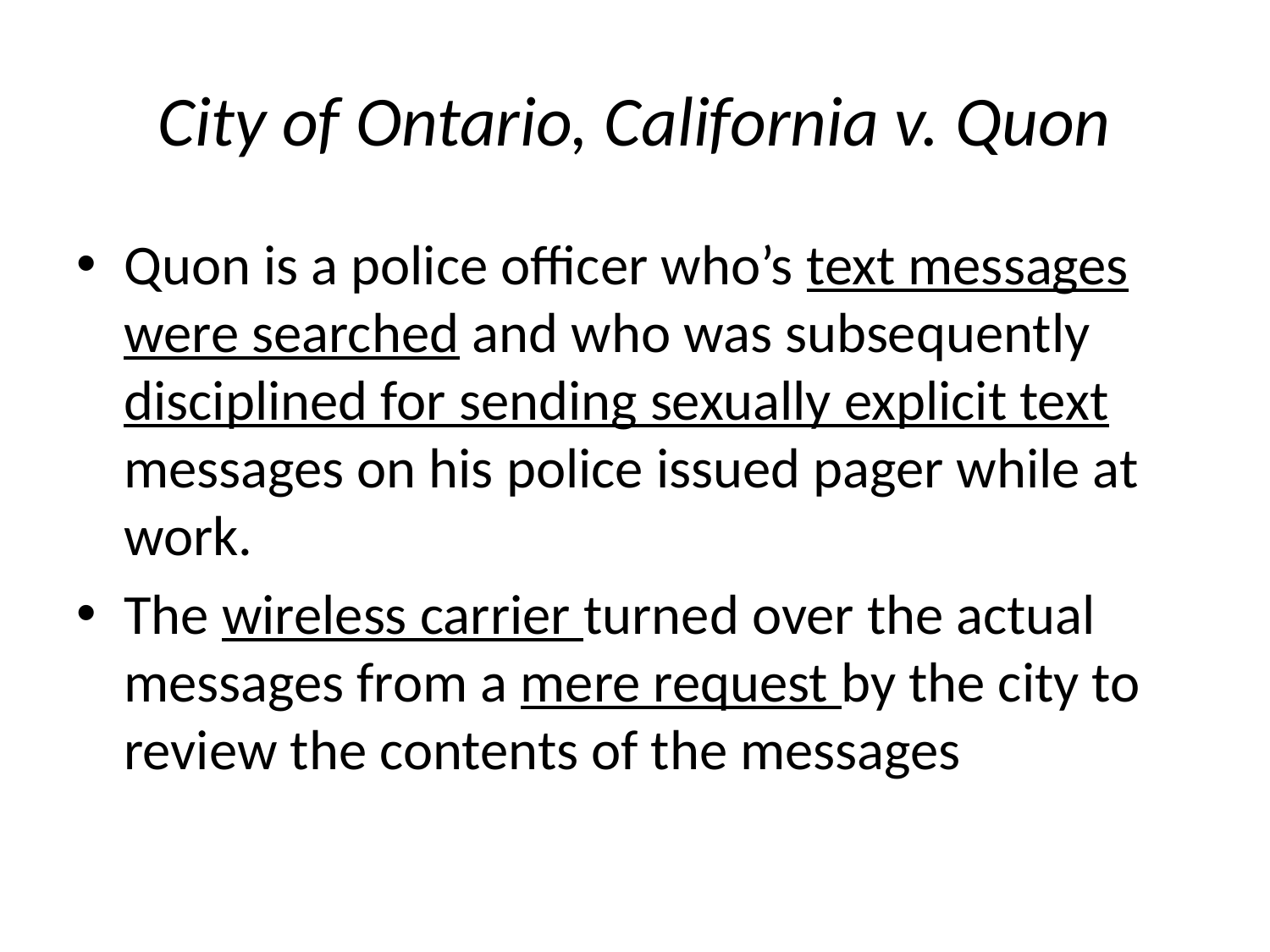

# City of Ontario, California v. Quon
Quon is a police officer who’s text messages were searched and who was subsequently disciplined for sending sexually explicit text messages on his police issued pager while at work.
The wireless carrier turned over the actual messages from a mere request by the city to review the contents of the messages